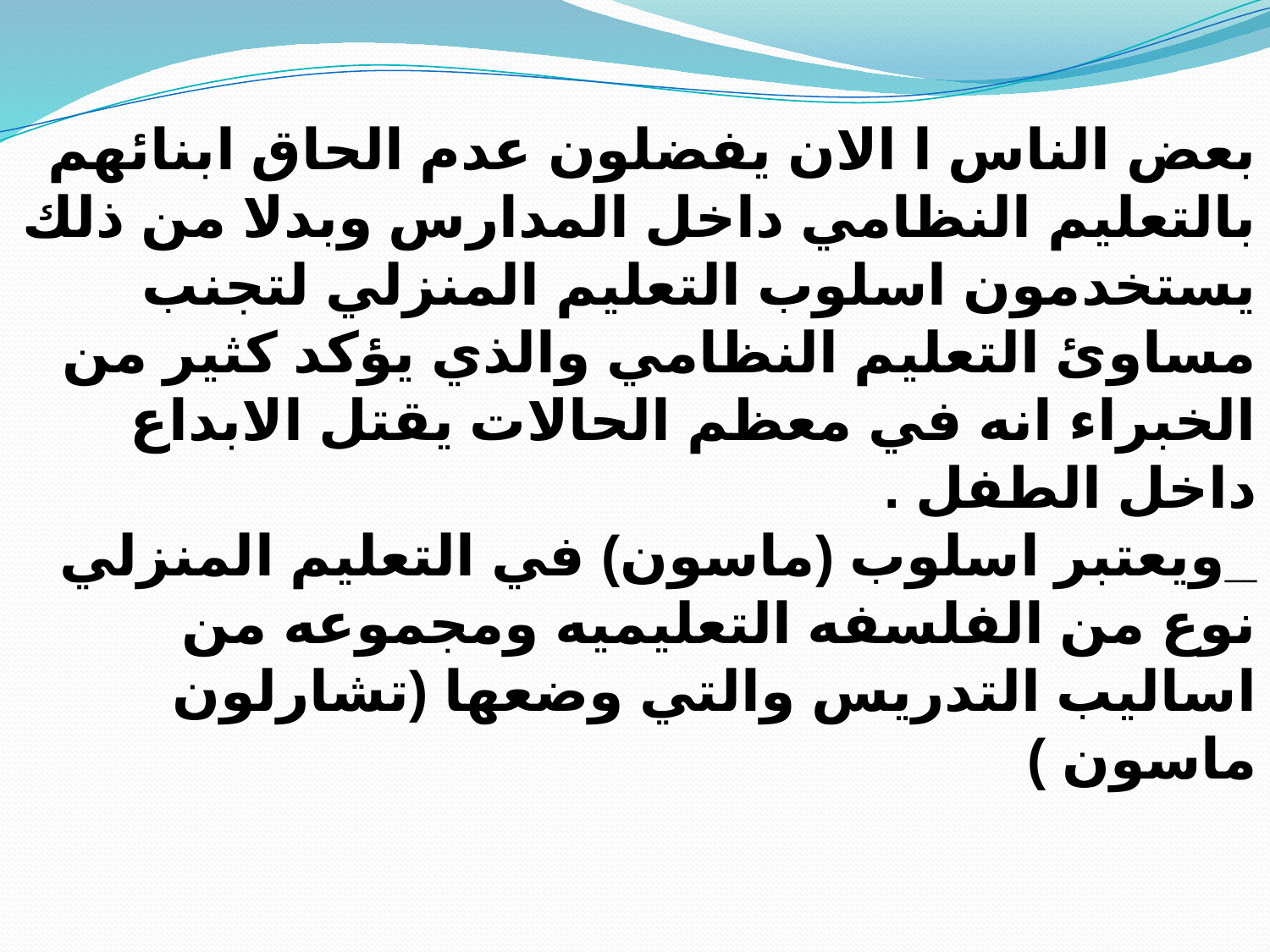

بعض الناس ا الان يفضلون عدم الحاق ابنائهم بالتعليم النظامي داخل المدارس وبدلا من ذلك يستخدمون اسلوب التعليم المنزلي لتجنب مساوئ التعليم النظامي والذي يؤكد كثير من الخبراء انه في معظم الحالات يقتل الابداع داخل الطفل .
_ويعتبر اسلوب (ماسون) في التعليم المنزلي نوع من الفلسفه التعليميه ومجموعه من اساليب التدريس والتي وضعها (تشارلون ماسون )